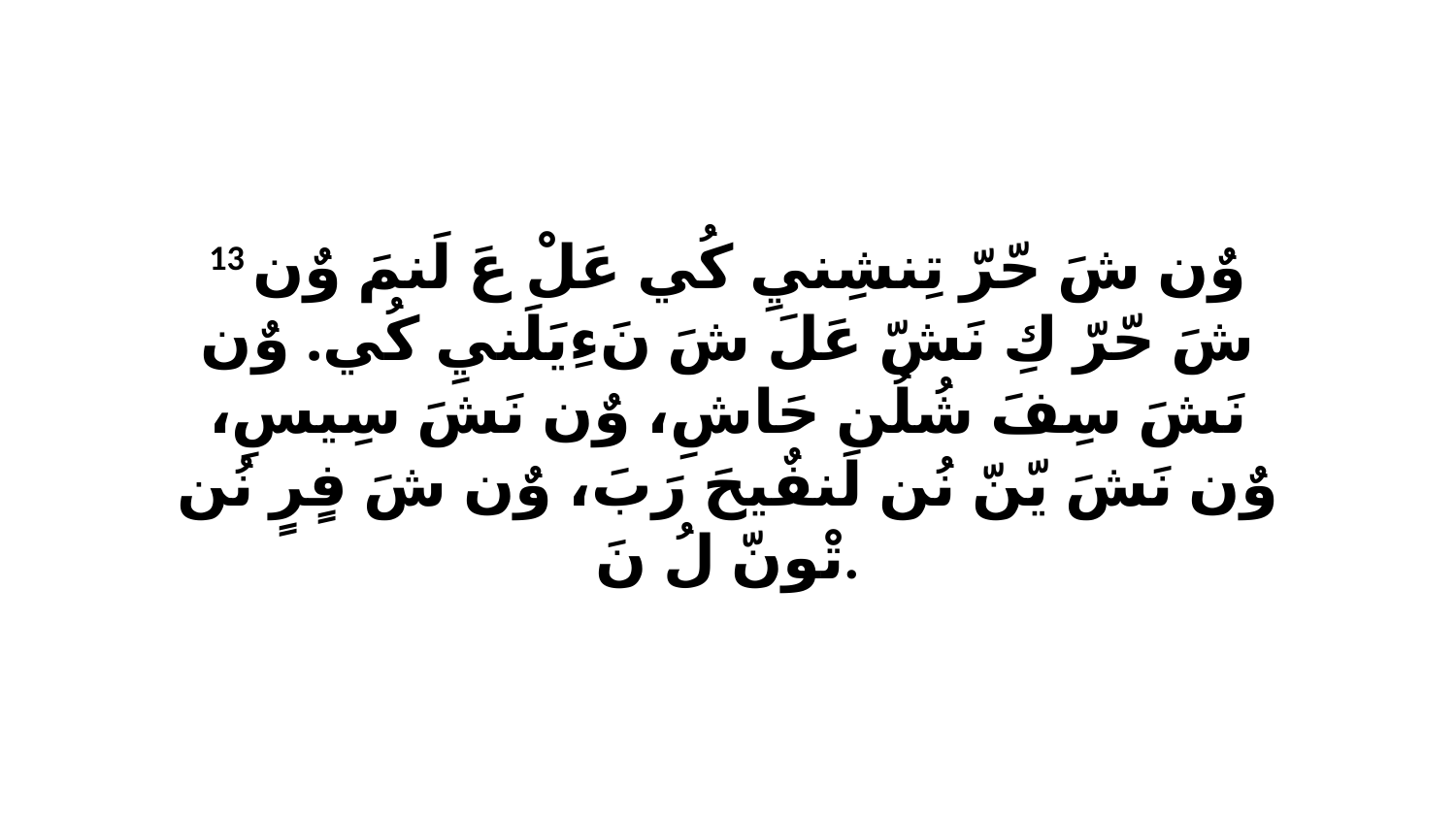

13 وٌن شَ حّرّ تِنشِنيِ كُي عَلْ عَ لَنمَ وٌن شَ حّرّ كِ نَشّ عَلَ شَ نَءِيَلَنيِ كُي. وٌن نَشَ سِفَ شُلُن حَاشِ، وٌن نَشَ سِيسِ، وٌن نَشَ يّنّ نُن لَنفٌيحَ رَبَ، وٌن شَ فٍرٍ نُن تْونّ لُ نَ.